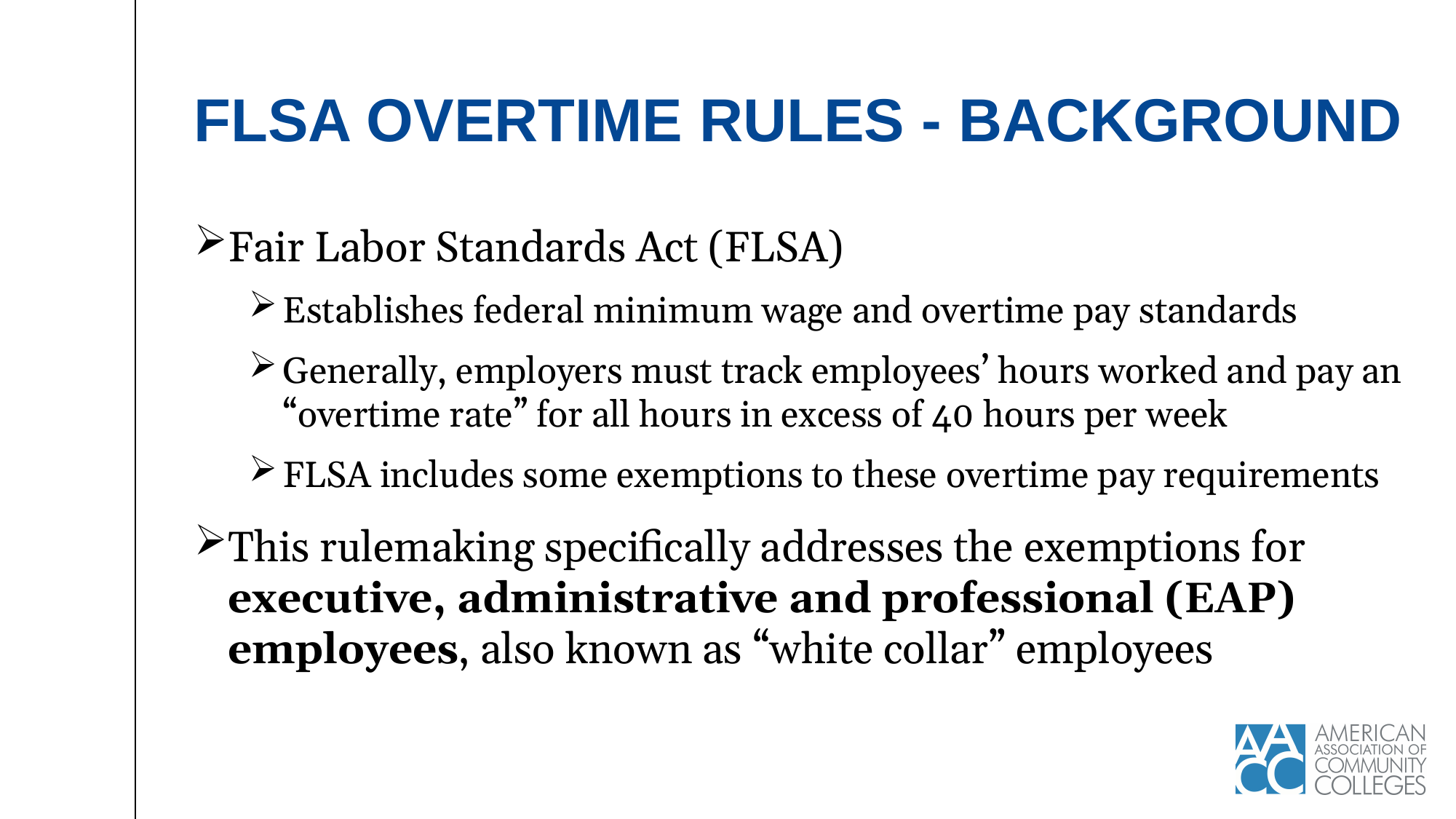

# FLSA Overtime rules - background
Fair Labor Standards Act (FLSA)
Establishes federal minimum wage and overtime pay standards
Generally, employers must track employees’ hours worked and pay an “overtime rate” for all hours in excess of 40 hours per week
FLSA includes some exemptions to these overtime pay requirements
This rulemaking specifically addresses the exemptions for executive, administrative and professional (EAP) employees, also known as “white collar” employees